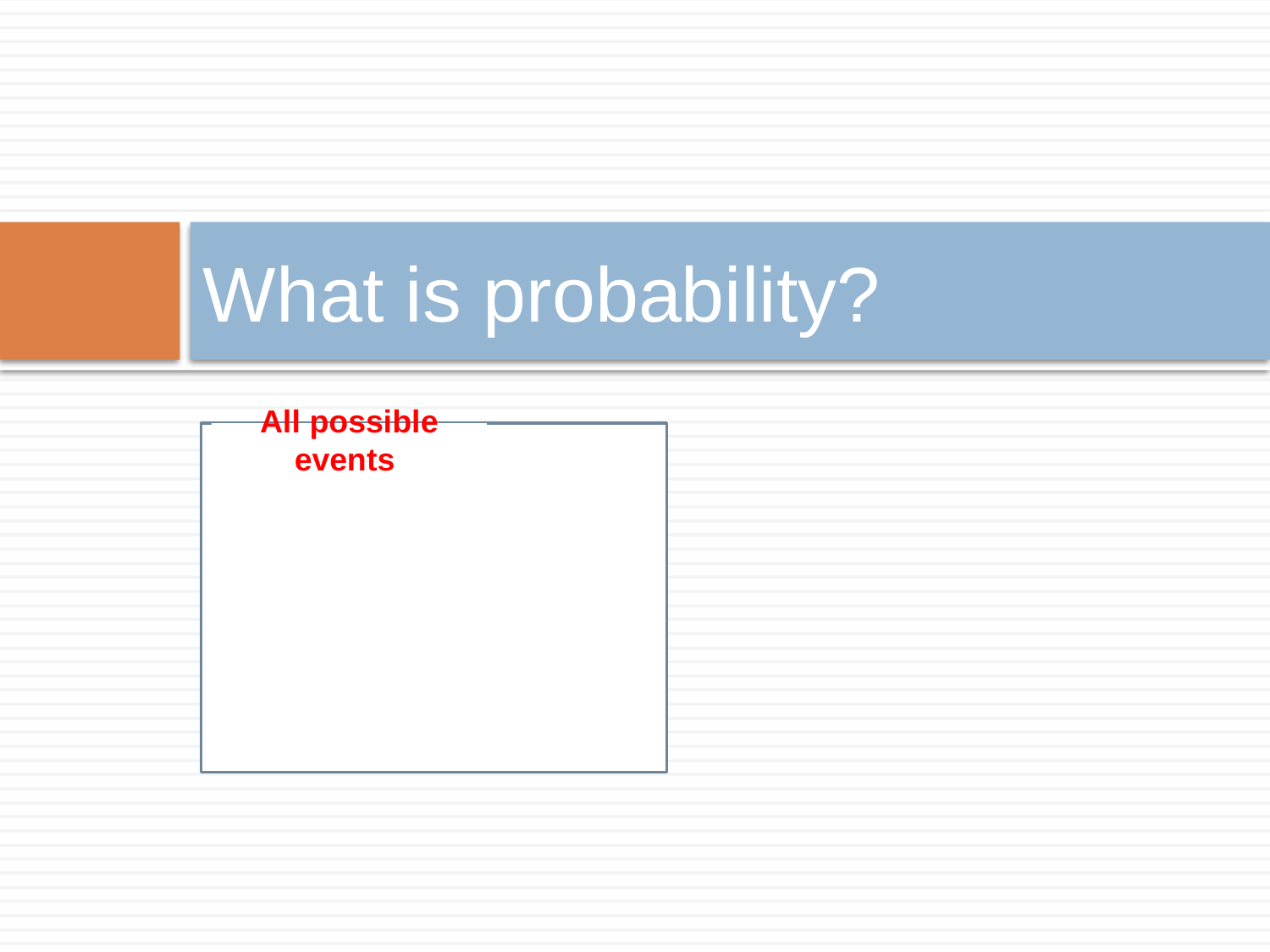

# What is probability?

All possible events